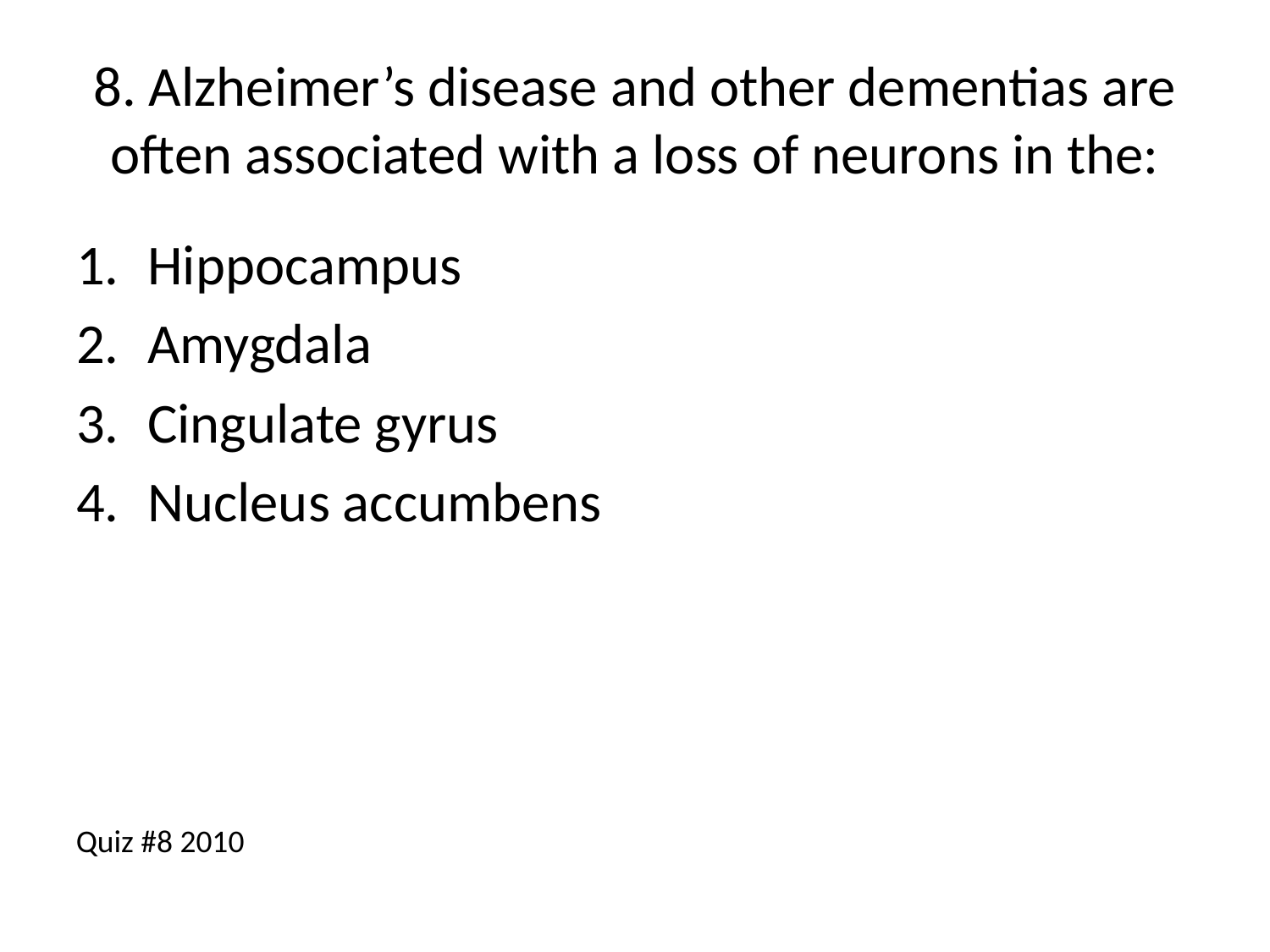

# 8. Alzheimer’s disease and other dementias are often associated with a loss of neurons in the:
Hippocampus
Amygdala
Cingulate gyrus
Nucleus accumbens
Quiz #8 2010